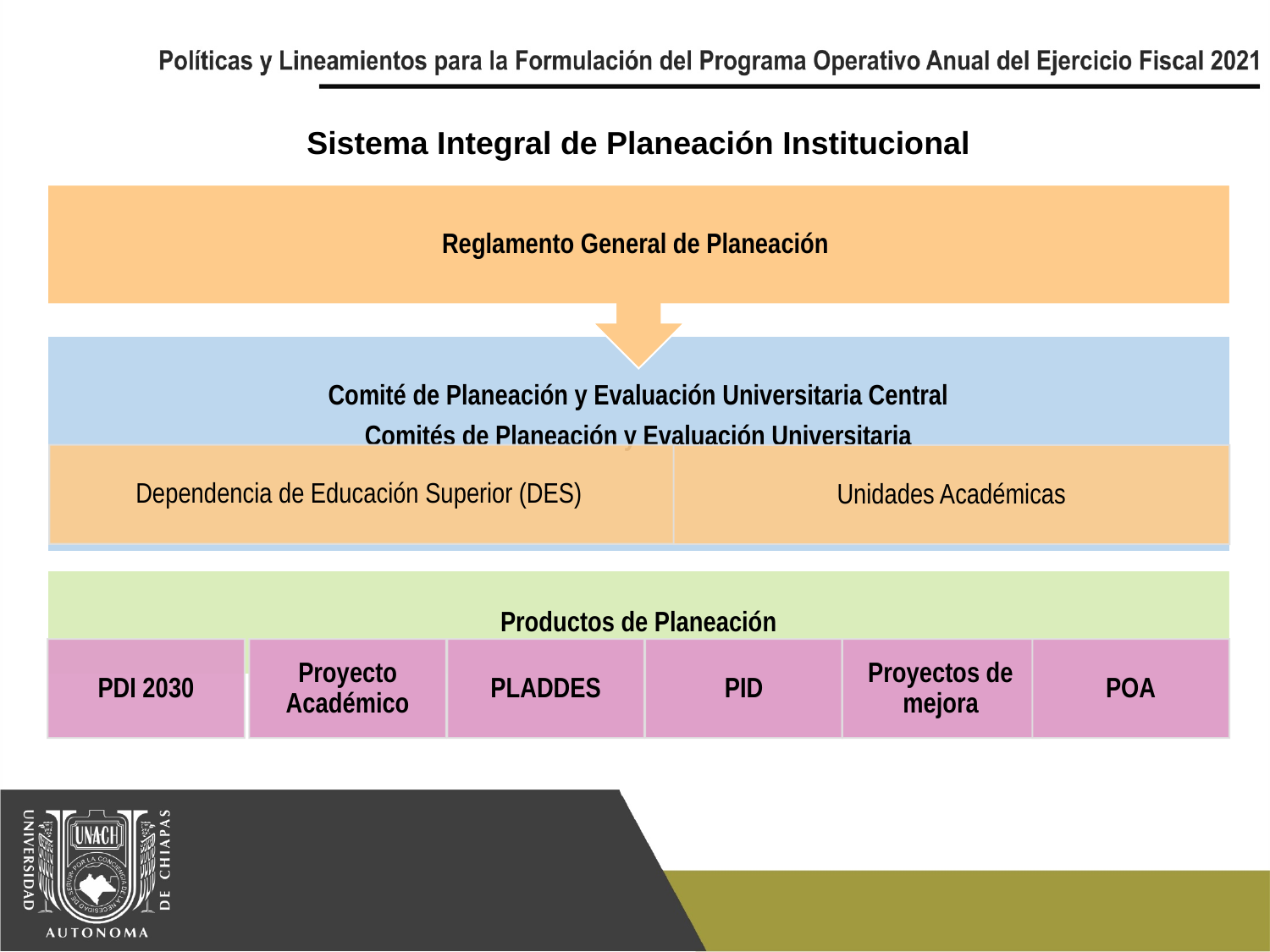

Sistema Integral de Planeación Institucional

Comité de Planeación y Evaluación Universitaria Central
Comités de Planeación y Evaluación Universitaria
Dependencia de Educación Superior (DES)
Unidades Académicas
Productos de Planeación
PDI 2030
Proyecto Académico
PLADDES
PID
Proyectos de mejora
POA
Reglamento General de Planeación